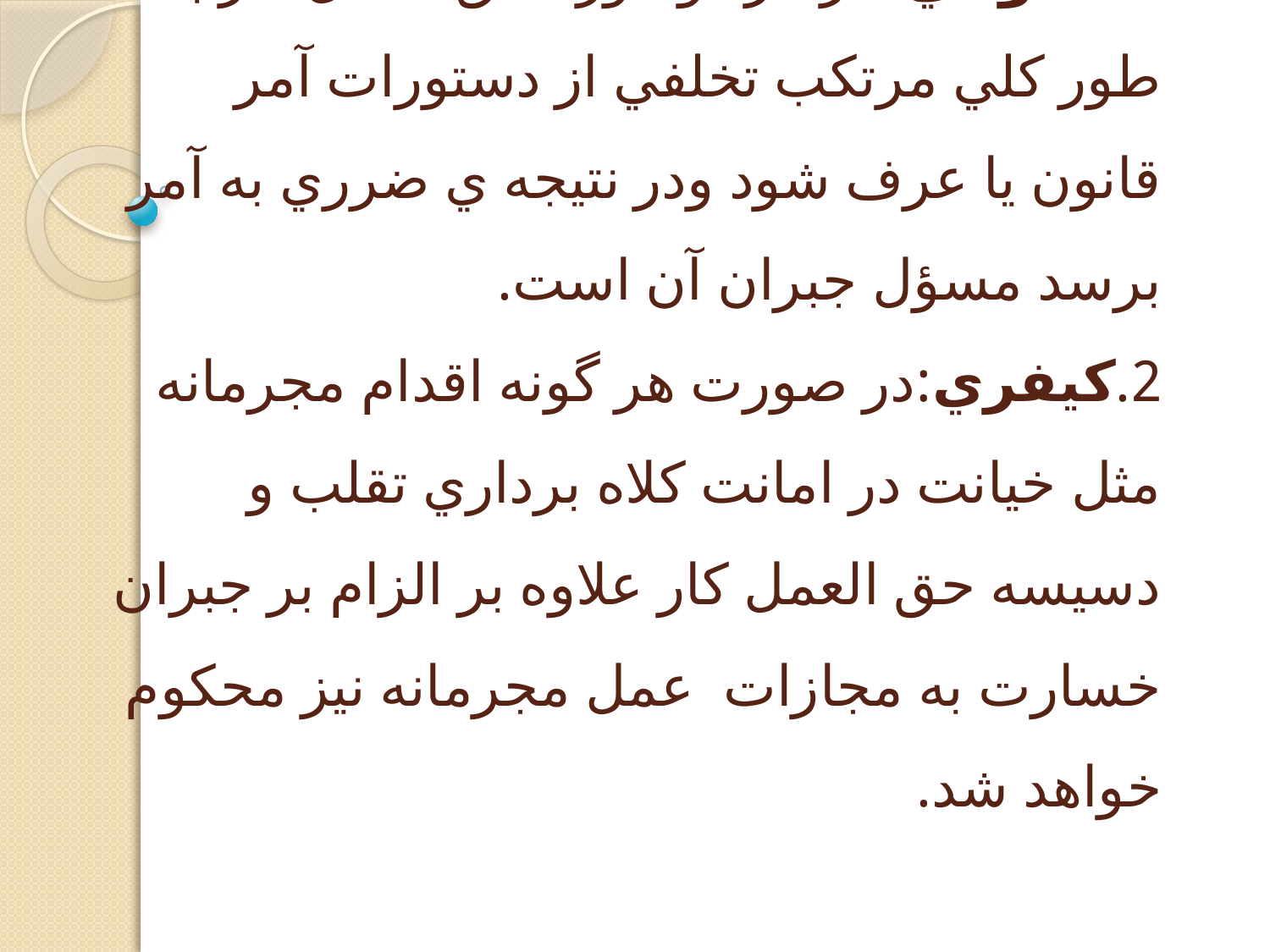

# 1.حقوقي: در هر دو مورد حق العمل كار به طور كلي مرتكب تخلفي از دستورات آمر قانون يا عرف شود ودر نتيجه ي ضرري به آمر برسد مسؤل جبران آن است. 2.كيفري:در صورت هر گونه اقدام مجرمانه مثل خيانت در امانت كلاه برداري تقلب و دسيسه حق العمل كار علاوه بر الزام بر جبران خسارت به مجازات  عمل مجرمانه نيز محكوم خواهد شد.